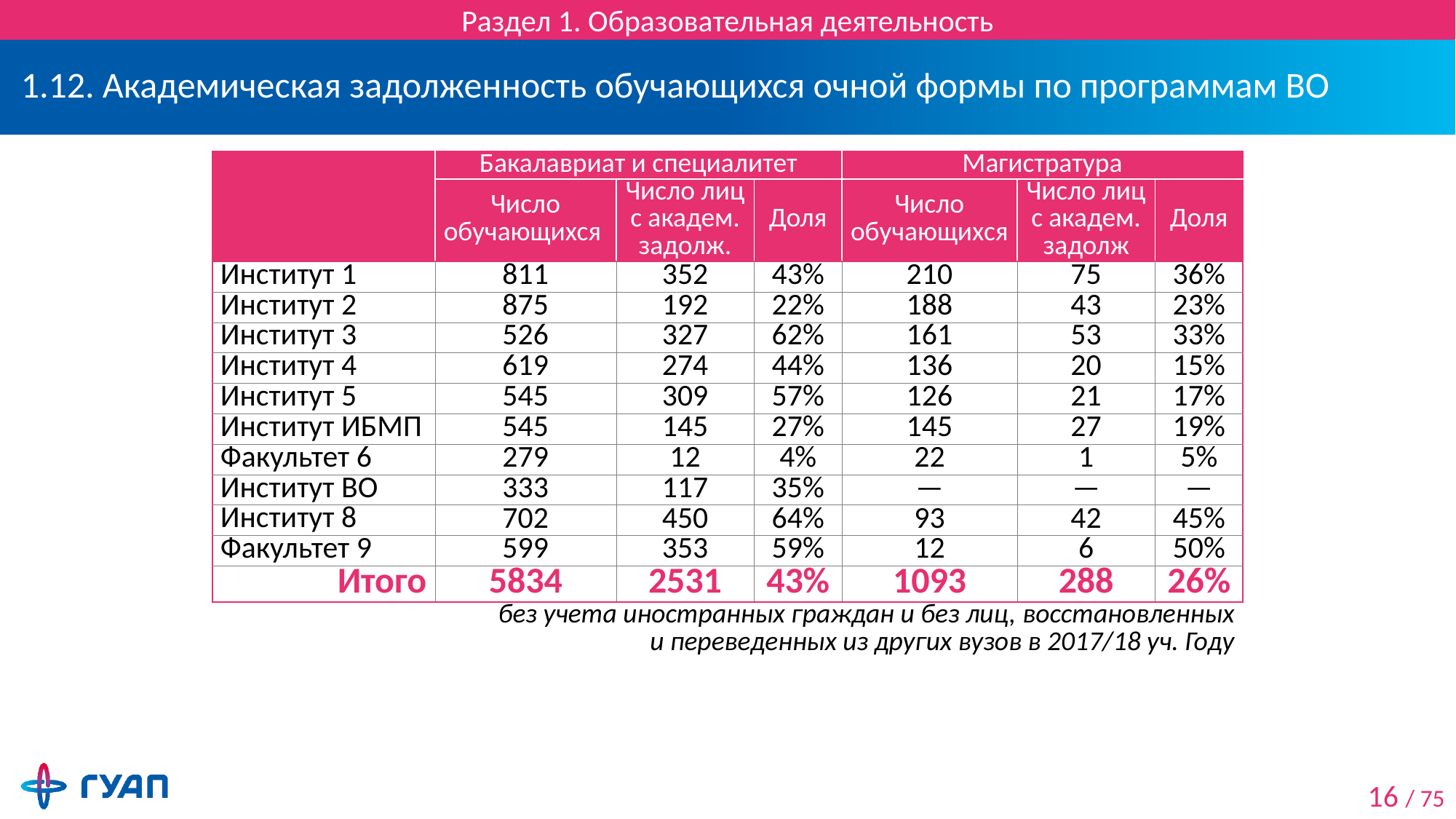

Раздел 1. Образовательная деятельность
# 1.12. Академическая задолженность обучающихся очной формы по программам ВО
|  | Бакалавриат и специалитет |  |  | Магистратура |  |  |
| --- | --- | --- | --- | --- | --- | --- |
|  | Число обучающихся | Число лиц с академ. задолж. | Доля | Число обучающихся | Число лиц с академ. задолж | Доля |
| Институт 1 | 811 | 352 | 43% | 210 | 75 | 36% |
| Институт 2 | 875 | 192 | 22% | 188 | 43 | 23% |
| Институт 3 | 526 | 327 | 62% | 161 | 53 | 33% |
| Институт 4 | 619 | 274 | 44% | 136 | 20 | 15% |
| Институт 5 | 545 | 309 | 57% | 126 | 21 | 17% |
| Институт ИБМП | 545 | 145 | 27% | 145 | 27 | 19% |
| Факультет 6 | 279 | 12 | 4% | 22 | 1 | 5% |
| Институт ВО | 333 | 117 | 35% | — | — | — |
| Институт 8 | 702 | 450 | 64% | 93 | 42 | 45% |
| Факультет 9 | 599 | 353 | 59% | 12 | 6 | 50% |
| Итого | 5834 | 2531 | 43% | 1093 | 288 | 26% |
| без учета иностранных граждан и без лиц, восстановленных и переведенных из других вузов в 2017/18 уч. Году |  |  |  |  |  |  |